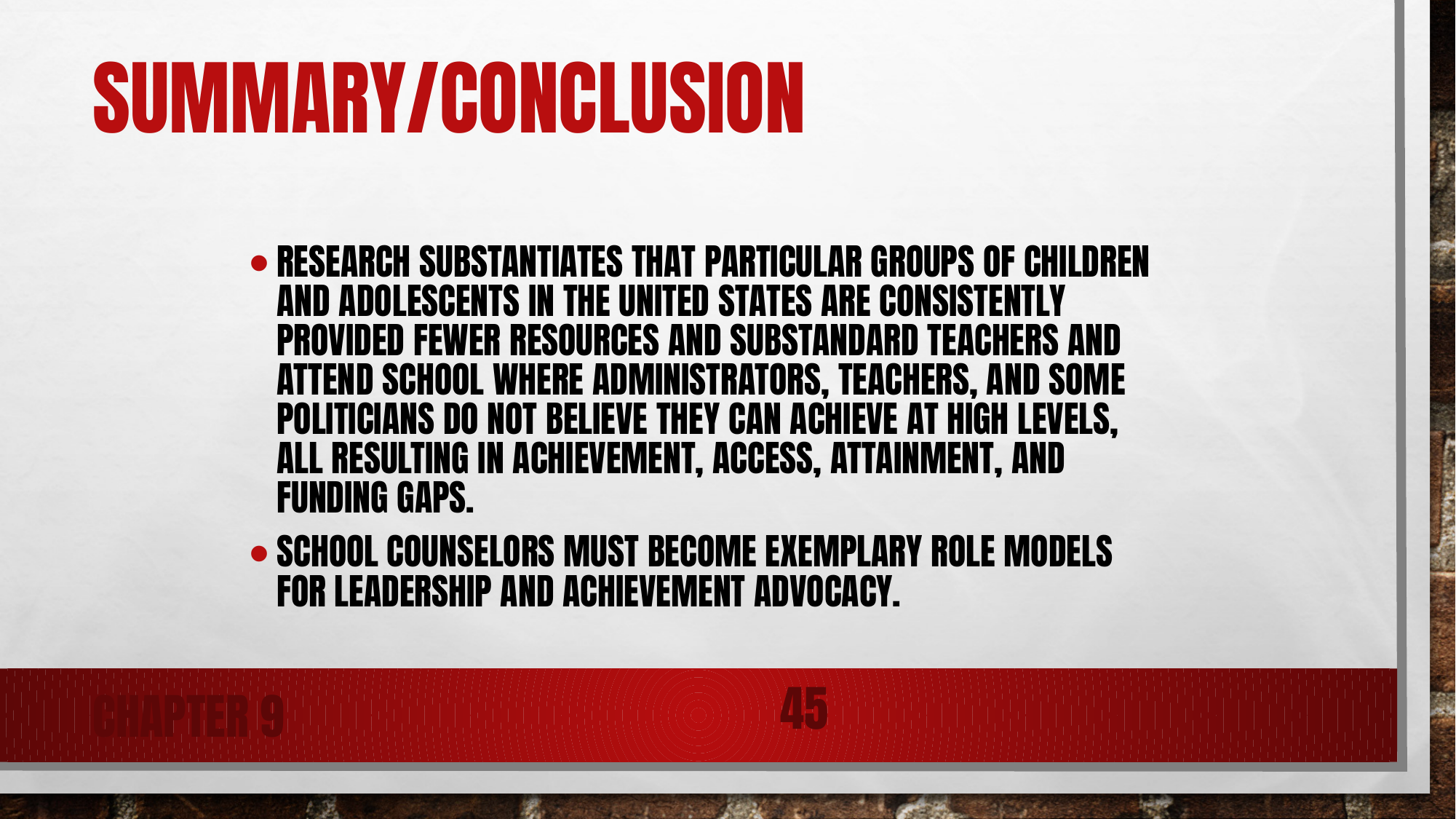

Summary/Conclusion
Research substantiates that particular groups of children and adolescents in the United States are consistently provided fewer resources and substandard teachers and attend school where administrators, teachers, and some politicians do not believe they can achieve at high levels, all resulting in achievement, access, attainment, and funding gaps.
School counselors must become exemplary role models for leadership and achievement advocacy.
Chapter 9
45